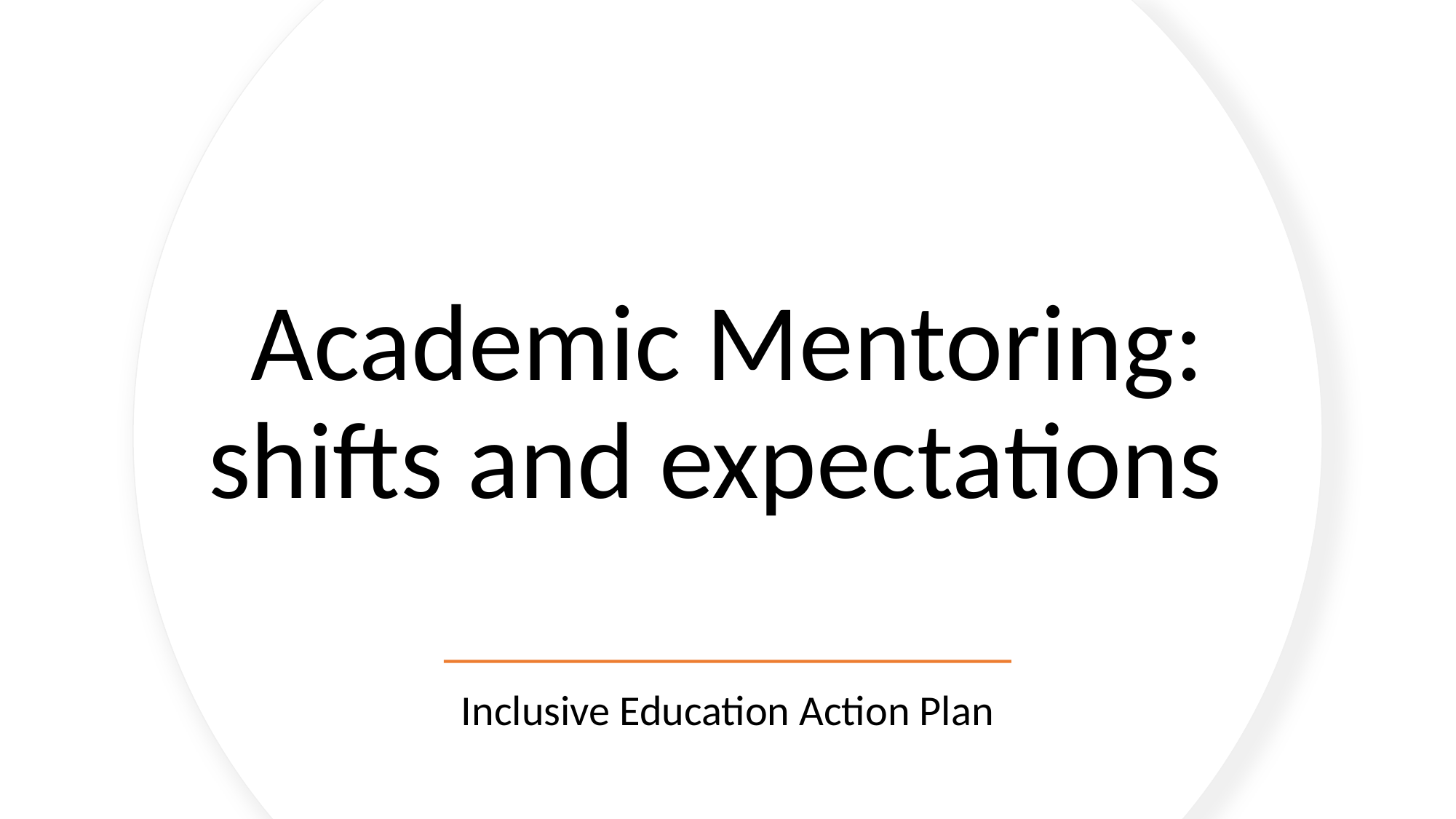

# Academic Mentoring: shifts and expectations

Inclusive Education Action Plan
Dr Akile Ahmet, Eden Centre
1